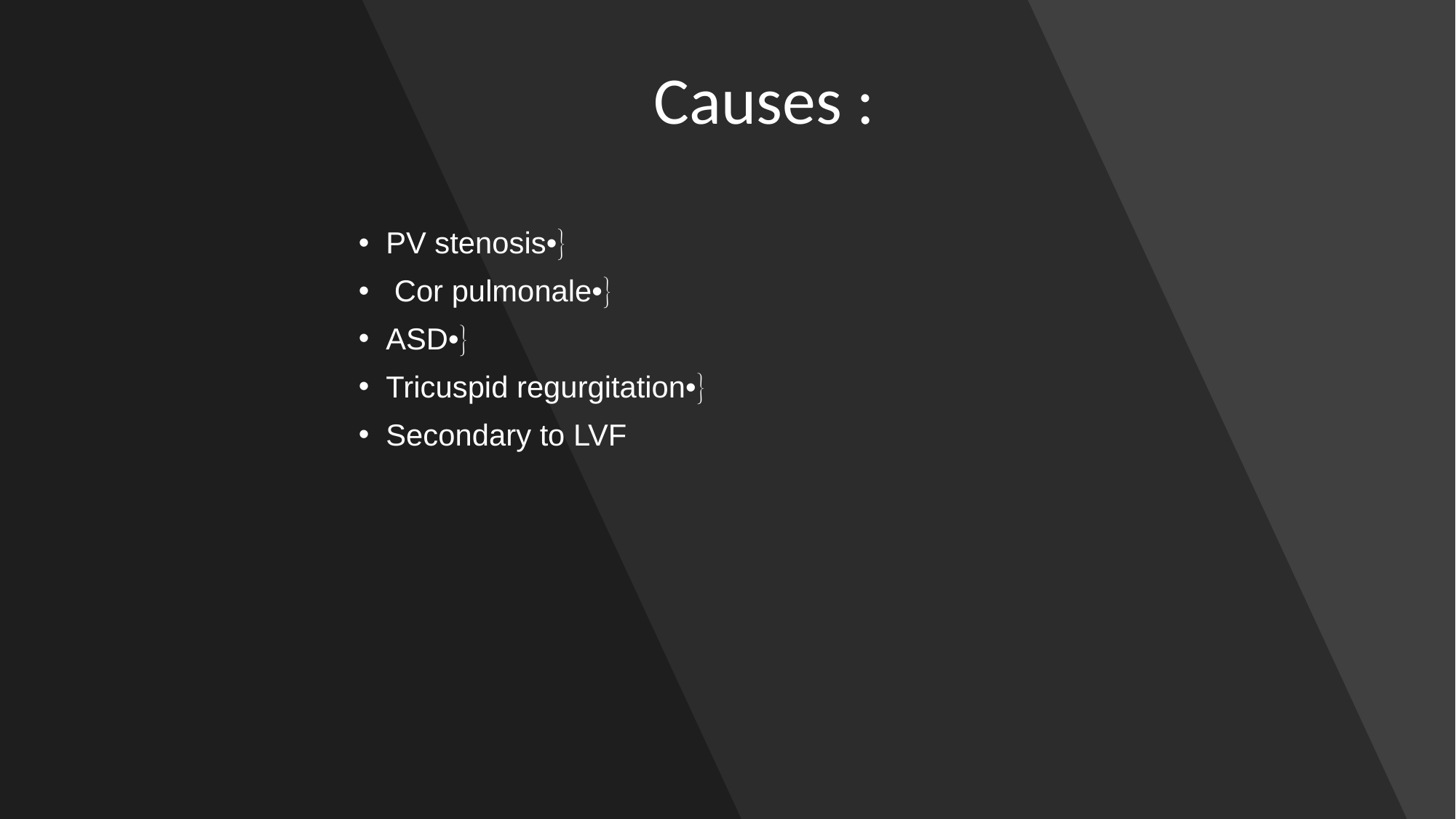

# Causes :
PV stenosis•}
 Cor pulmonale•}
ASD•}
Tricuspid regurgitation•}
Secondary to LVF